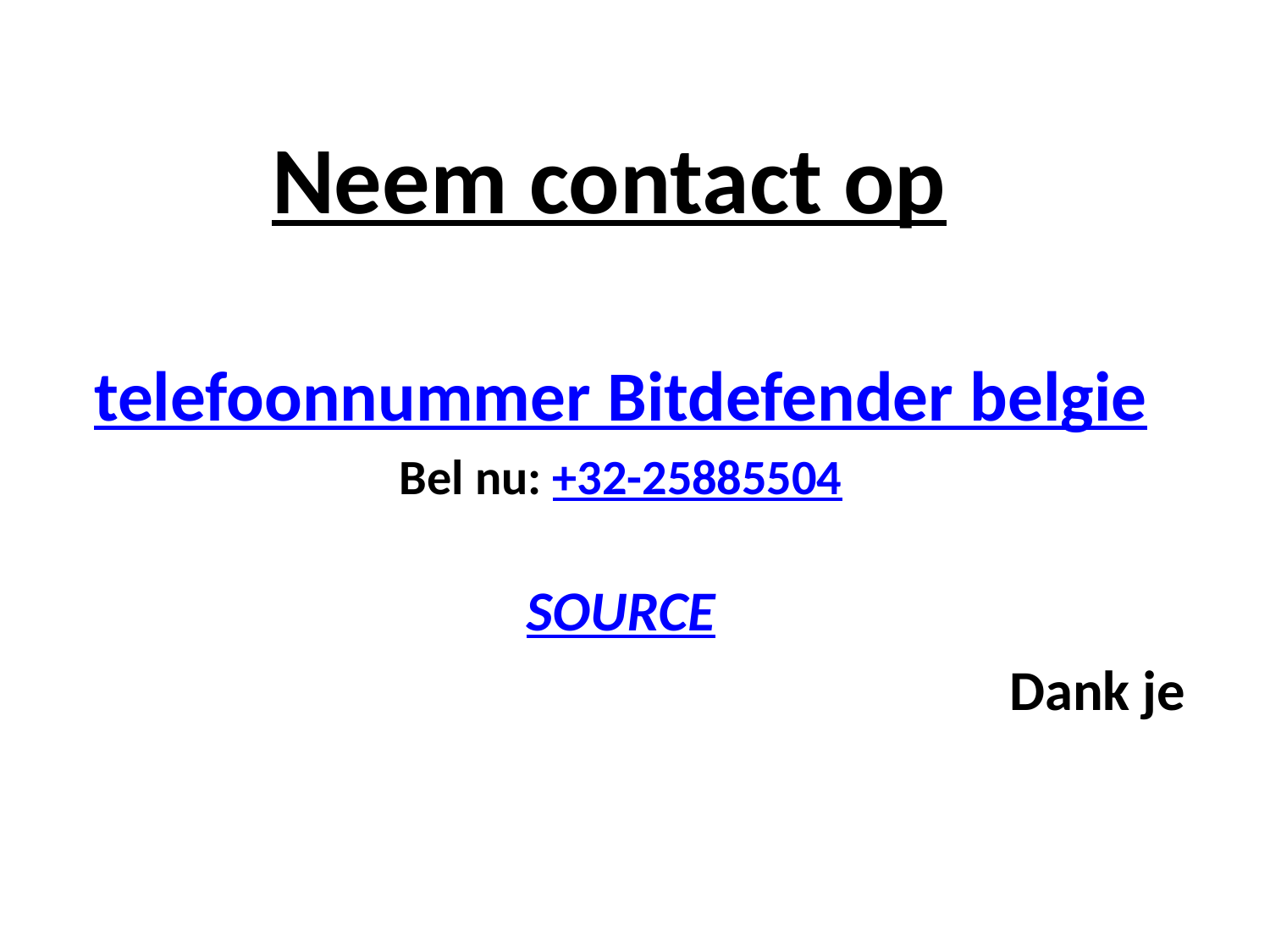

# Neem contact op
telefoonnummer Bitdefender belgie
Bel nu: +32-25885504

SOURCE
Dank je